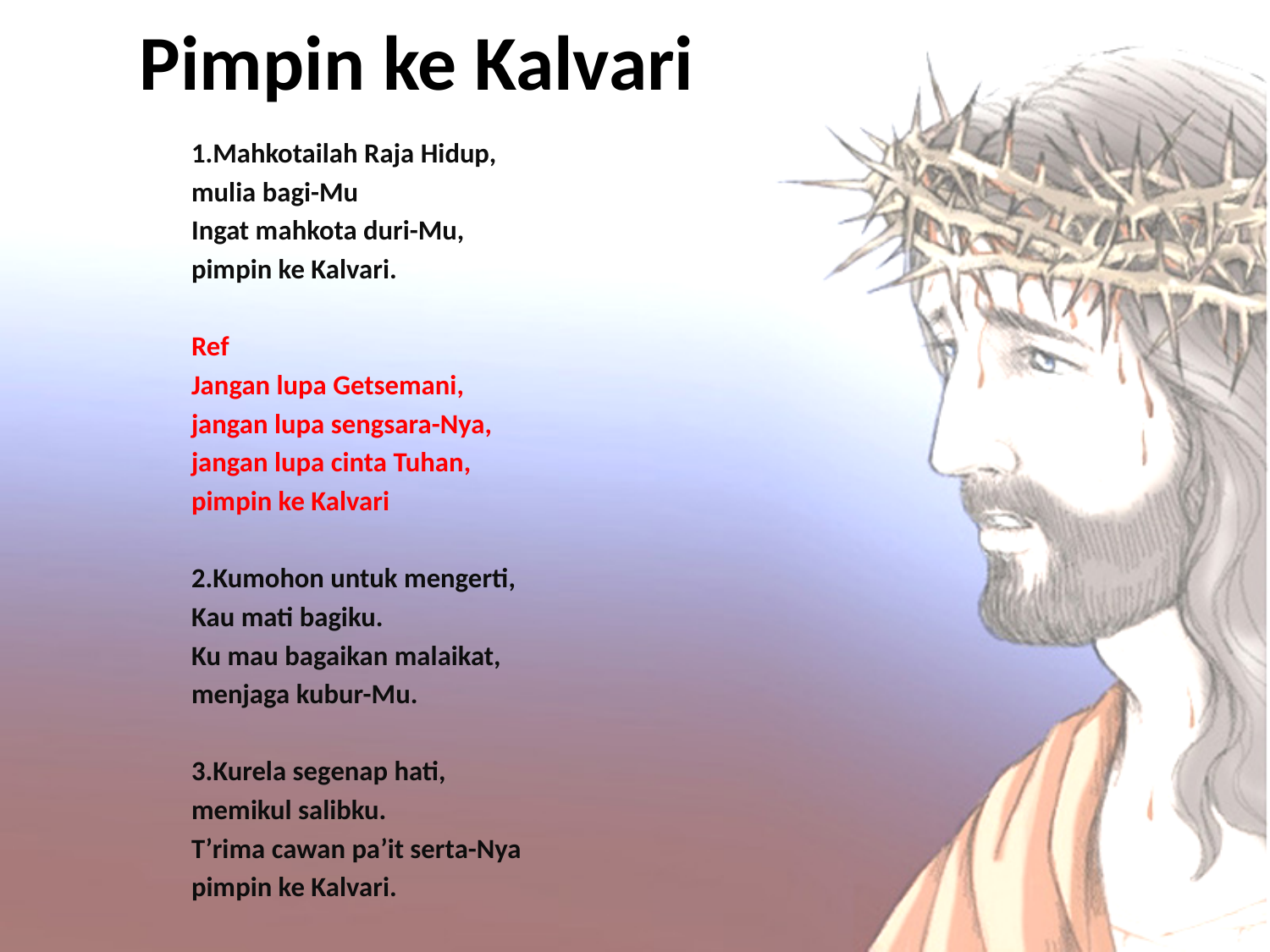

# Pimpin ke Kalvari
1.Mahkotailah Raja Hidup,
mulia bagi-Mu
Ingat mahkota duri-Mu,
pimpin ke Kalvari.

Ref
Jangan lupa Getsemani,
jangan lupa sengsara-Nya,
jangan lupa cinta Tuhan,
pimpin ke Kalvari

2.Kumohon untuk mengerti,
Kau mati bagiku.
Ku mau bagaikan malaikat,
menjaga kubur-Mu.

3.Kurela segenap hati,
memikul salibku.
T’rima cawan pa’it serta-Nya
pimpin ke Kalvari.